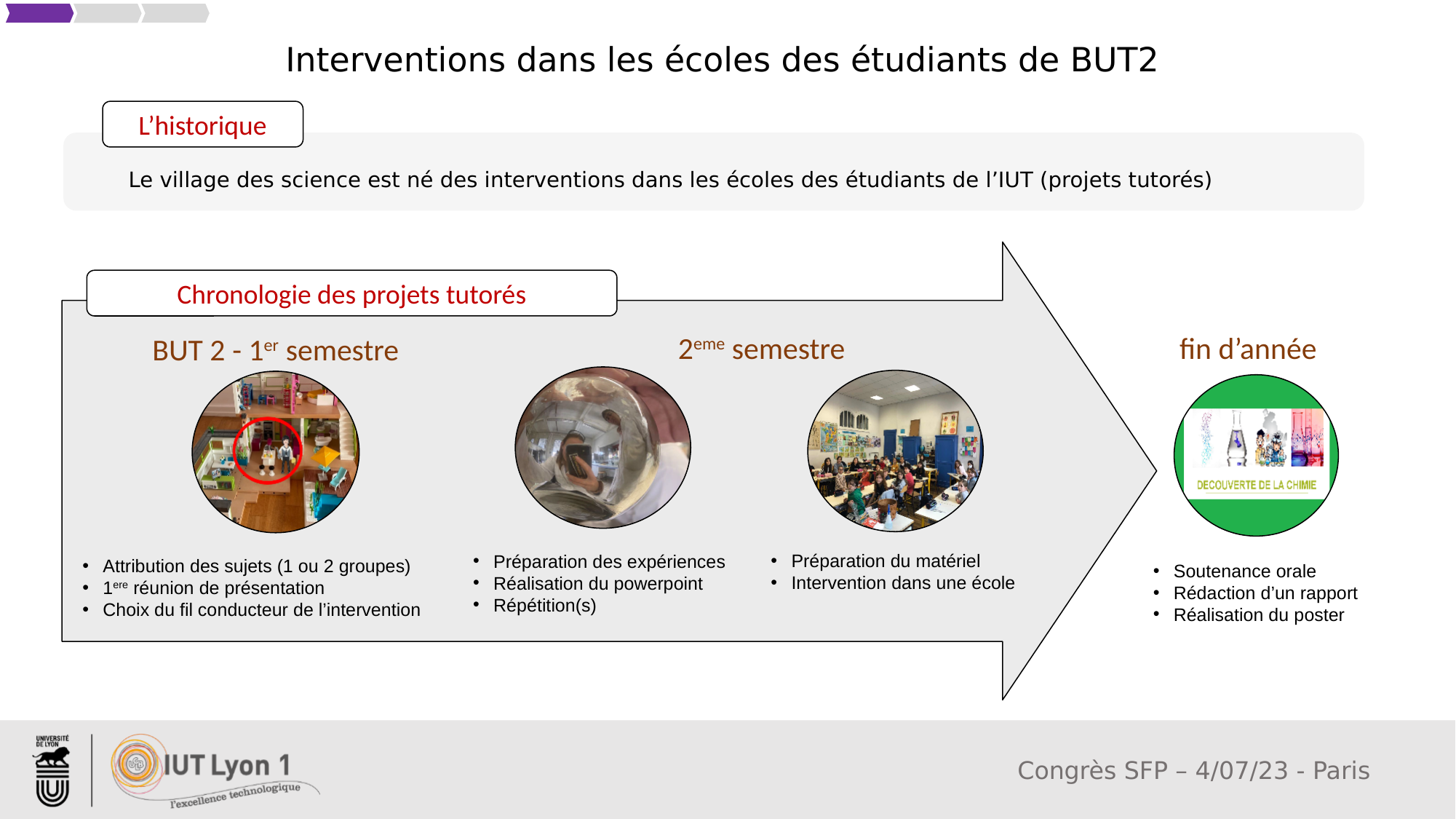

Interventions dans les écoles des étudiants de BUT2
L’historique

Le village des science est né des interventions dans les écoles des étudiants de l’IUT (projets tutorés)

Chronologie des projets tutorés
2eme semestre
fin d’année
BUT 2 - 1er semestre

Préparation du matériel
Intervention dans une école

Préparation des expériences
Réalisation du powerpoint
Répétition(s)

Attribution des sujets (1 ou 2 groupes)
1ere réunion de présentation
Choix du fil conducteur de l’intervention
Soutenance orale
Rédaction d’un rapport
Réalisation du poster